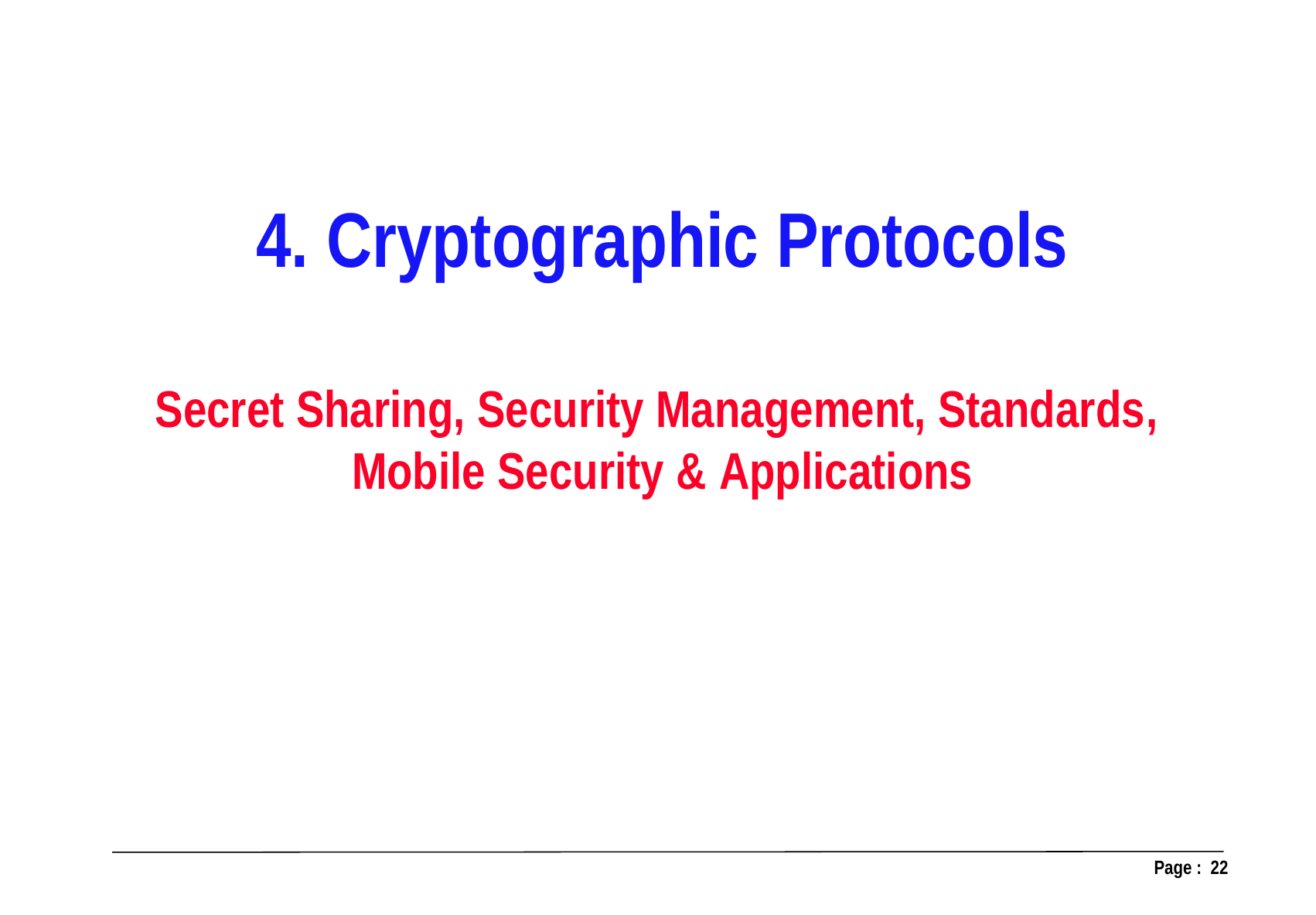

4. Cryptographic Protocols

Secret Sharing, Security Management, Standards,
Mobile Security & Applications